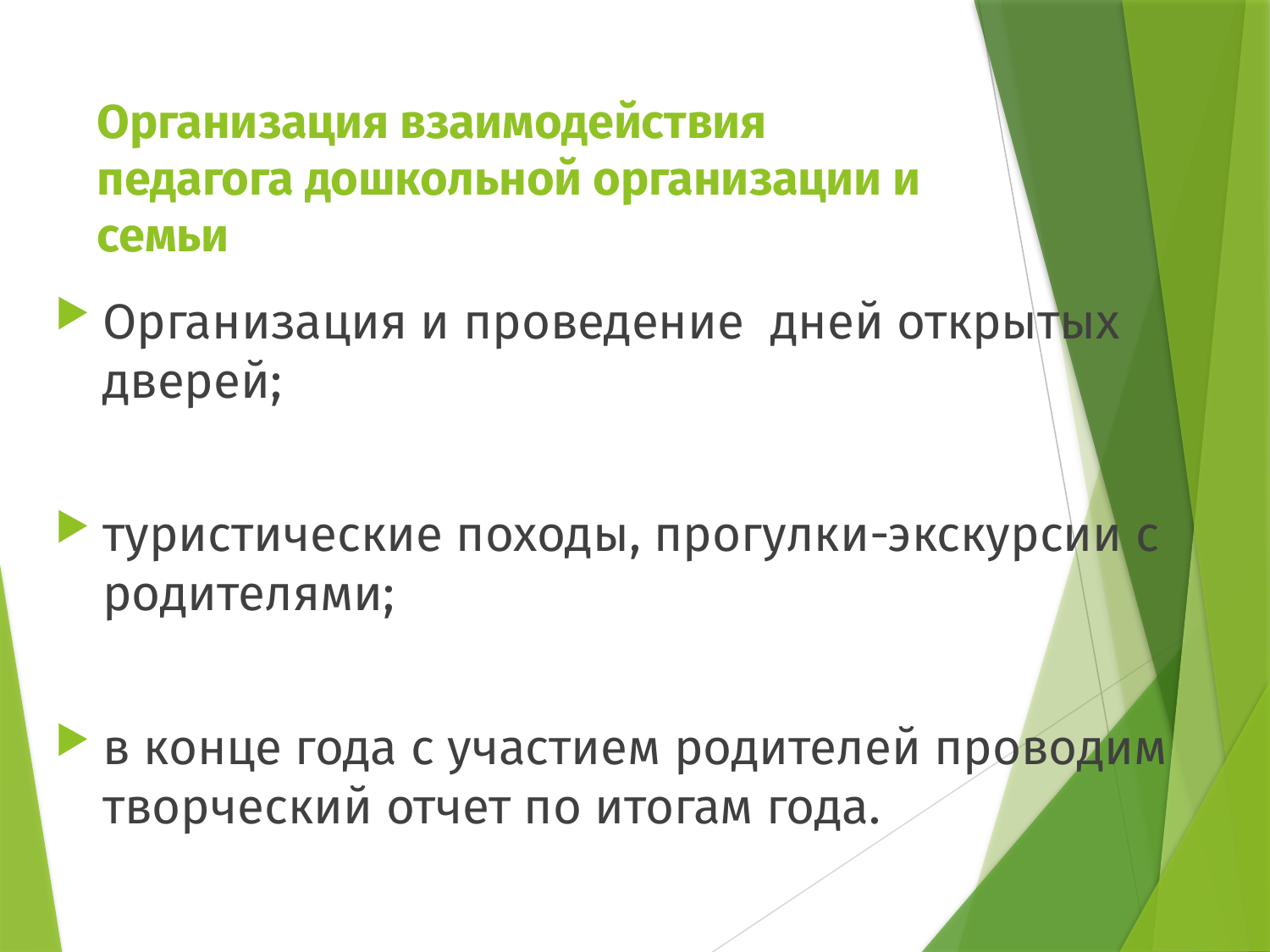

# Организация взаимодействия педагога дошкольной организации и семьи

Организация и проведение  дней открытых дверей;

туристические походы, прогулки-экскурсии с родителями;

в конце года с участием родителей проводим творческий отчет по итогам года.